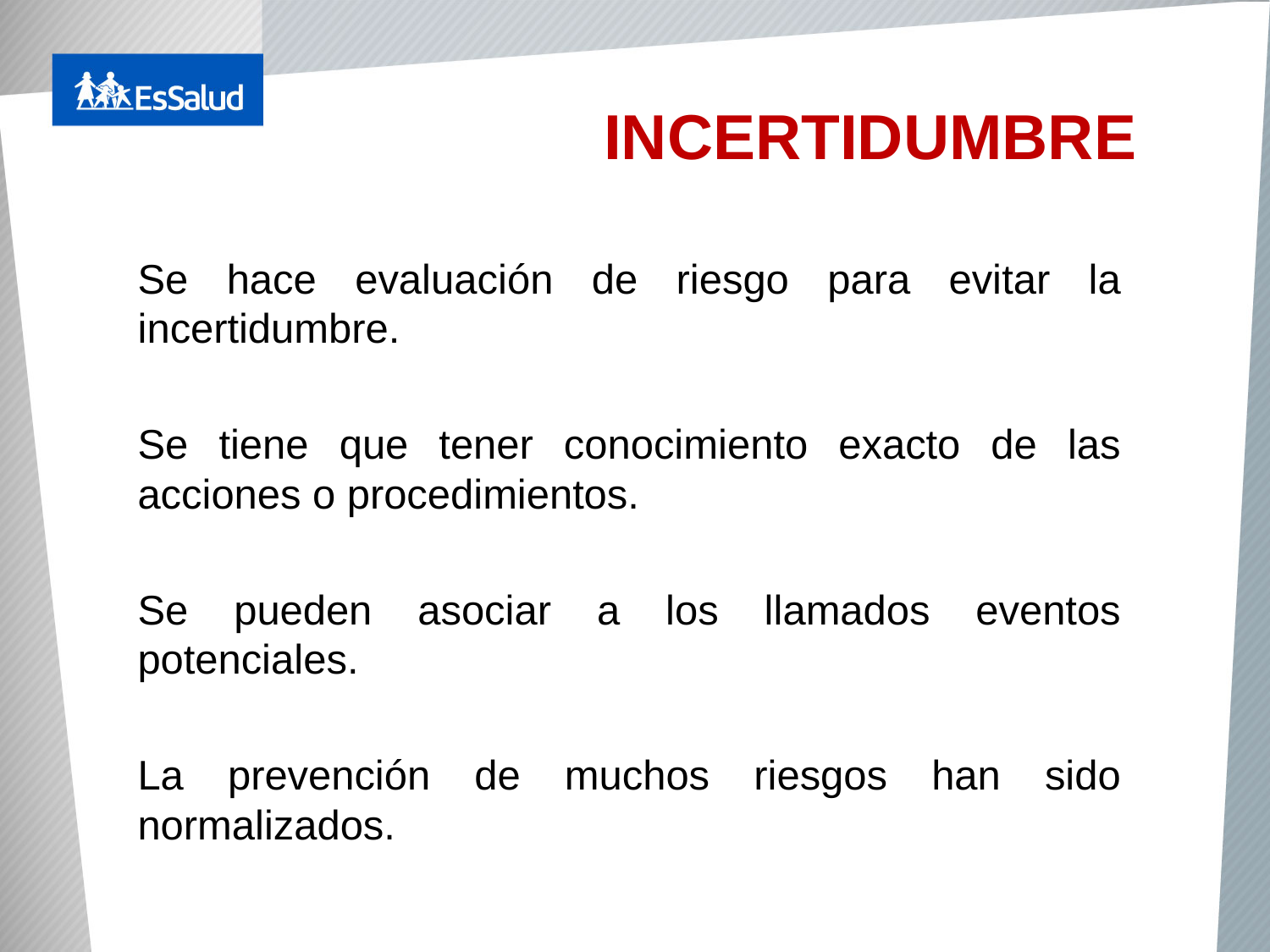

INCERTIDUMBRE
Se hace evaluación de riesgo para evitar la incertidumbre.

Se tiene que tener conocimiento exacto de las acciones o procedimientos.

Se pueden asociar a los llamados eventos potenciales.

La prevención de muchos riesgos han sido normalizados.